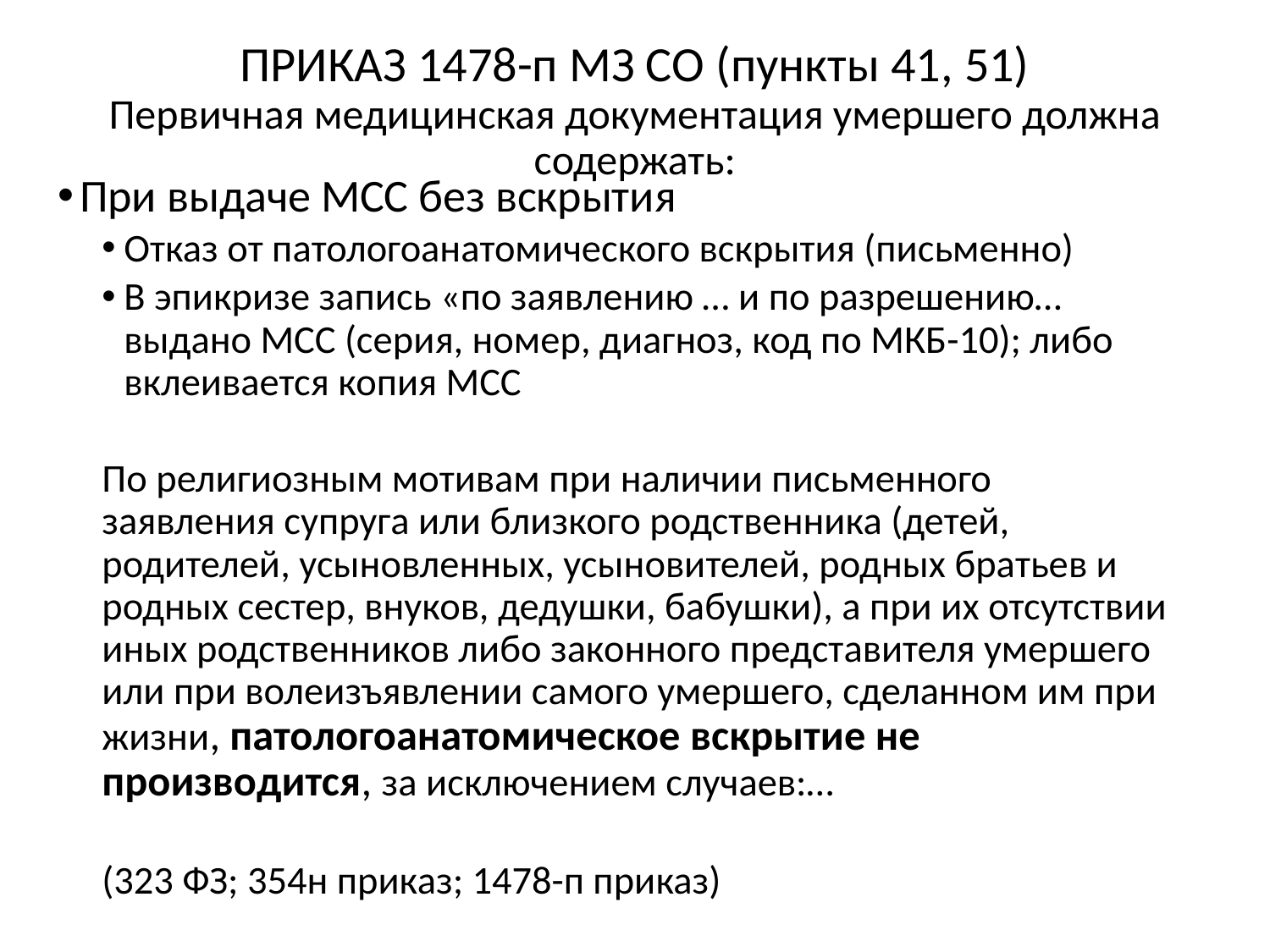

# ПРИКАЗ 1478-п МЗ СО (пункты 41, 51) Первичная медицинская документация умершего должна содержать:
При выдаче МСС без вскрытия
Отказ от патологоанатомического вскрытия (письменно)
В эпикризе запись «по заявлению … и по разрешению… выдано МСС (серия, номер, диагноз, код по МКБ-10); либо вклеивается копия МСС

По религиозным мотивам при наличии письменного заявления супруга или близкого родственника (детей, родителей, усыновленных, усыновителей, родных братьев и родных сестер, внуков, дедушки, бабушки), а при их отсутствии иных родственников либо законного представителя умершего или при волеизъявлении самого умершего, сделанном им при жизни, патологоанатомическое вскрытие не производится, за исключением случаев:…

(323 ФЗ; 354н приказ; 1478-п приказ)